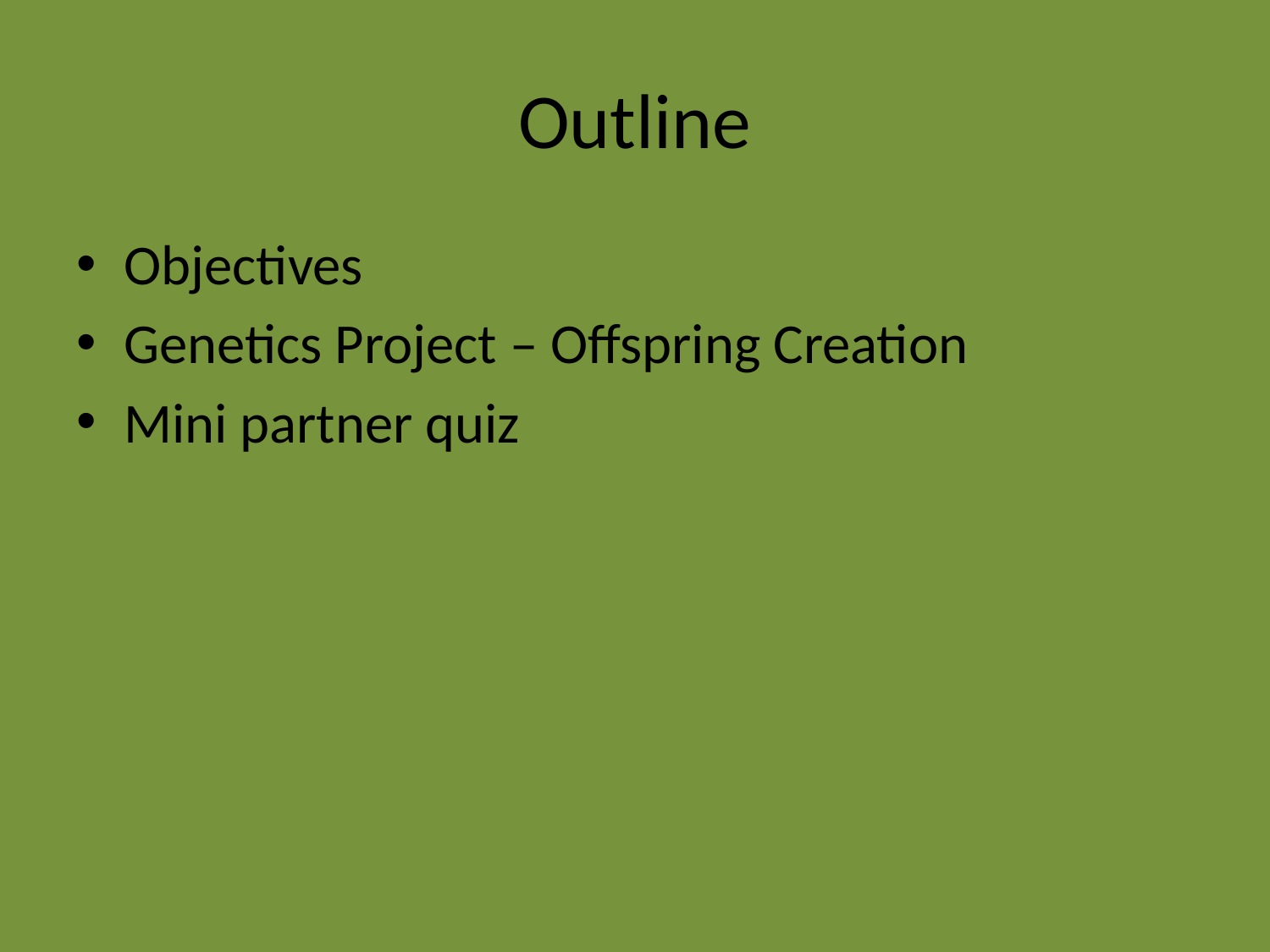

# Outline
Objectives
Genetics Project – Offspring Creation
Mini partner quiz